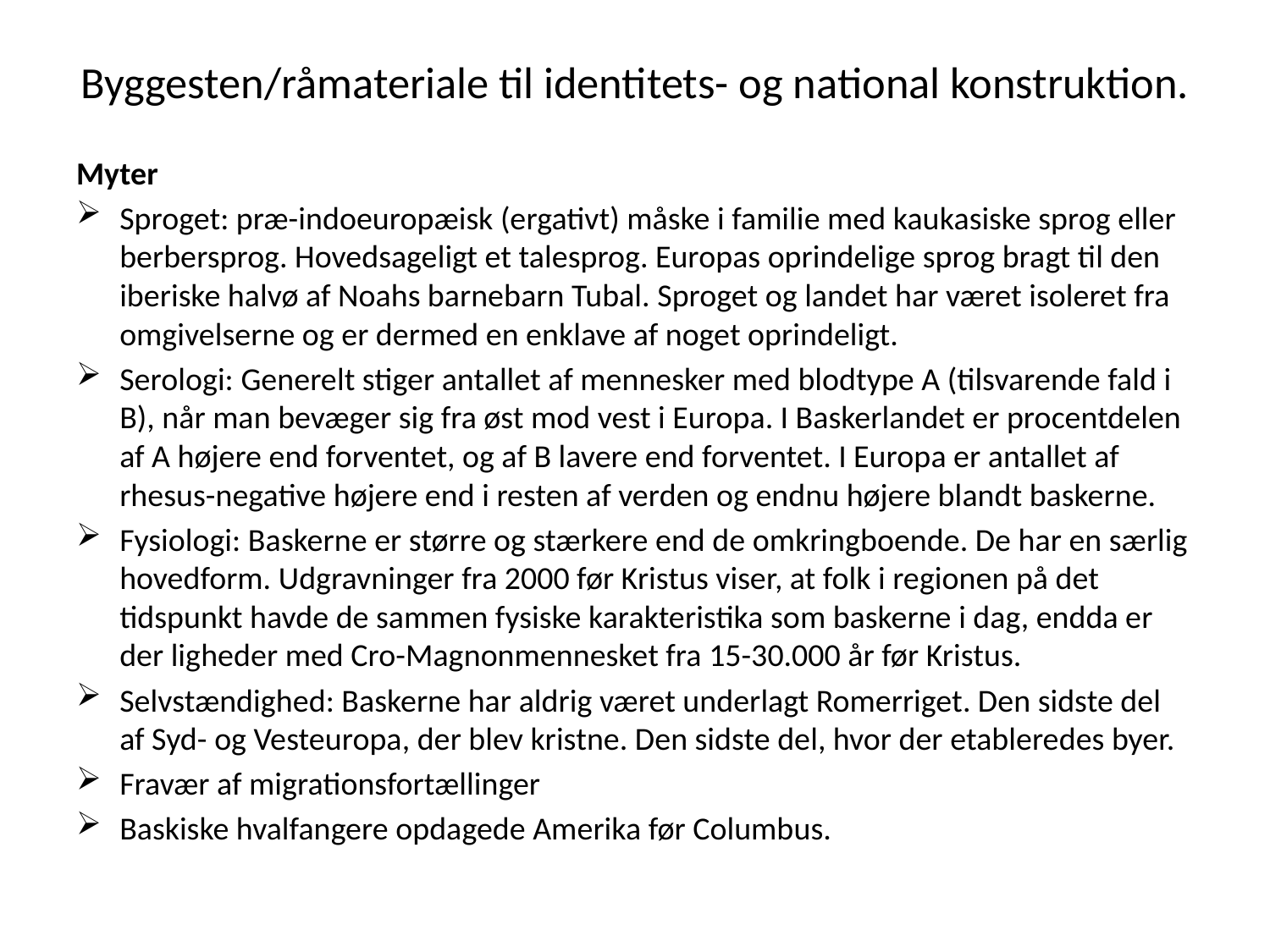

# Byggesten/råmateriale til identitets- og national konstruktion.
Myter
Sproget: præ-indoeuropæisk (ergativt) måske i familie med kaukasiske sprog eller berbersprog. Hovedsageligt et talesprog. Europas oprindelige sprog bragt til den iberiske halvø af Noahs barnebarn Tubal. Sproget og landet har været isoleret fra omgivelserne og er dermed en enklave af noget oprindeligt.
Serologi: Generelt stiger antallet af mennesker med blodtype A (tilsvarende fald i B), når man bevæger sig fra øst mod vest i Europa. I Baskerlandet er procentdelen af A højere end forventet, og af B lavere end forventet. I Europa er antallet af rhesus-negative højere end i resten af verden og endnu højere blandt baskerne.
Fysiologi: Baskerne er større og stærkere end de omkringboende. De har en særlig hovedform. Udgravninger fra 2000 før Kristus viser, at folk i regionen på det tidspunkt havde de sammen fysiske karakteristika som baskerne i dag, endda er der ligheder med Cro-Magnonmennesket fra 15-30.000 år før Kristus.
Selvstændighed: Baskerne har aldrig været underlagt Romerriget. Den sidste del af Syd- og Vesteuropa, der blev kristne. Den sidste del, hvor der etableredes byer.
Fravær af migrationsfortællinger
Baskiske hvalfangere opdagede Amerika før Columbus.